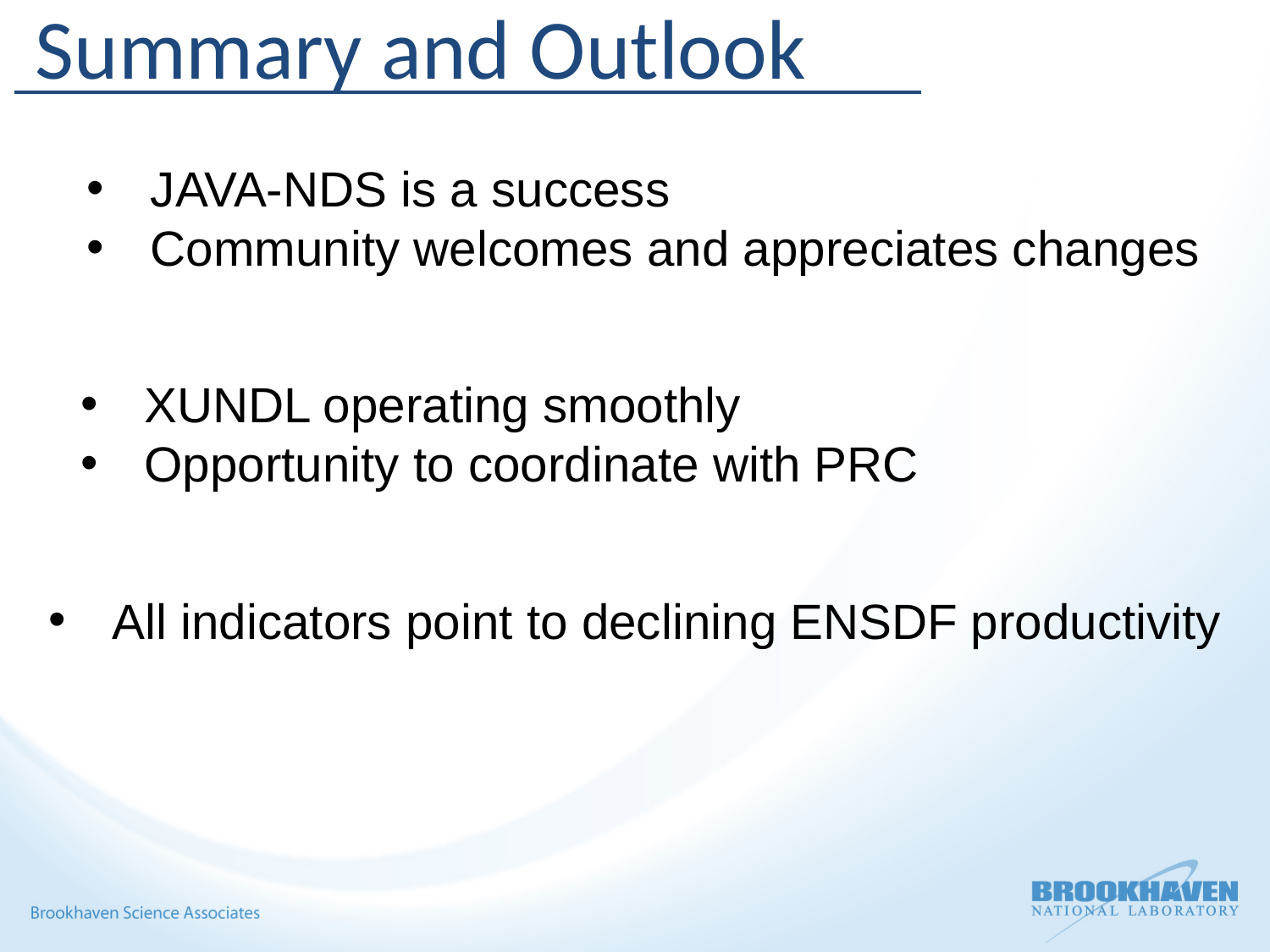

Summary and Outlook
JAVA-NDS is a success
Community welcomes and appreciates changes
XUNDL operating smoothly
Opportunity to coordinate with PRC
All indicators point to declining ENSDF productivity